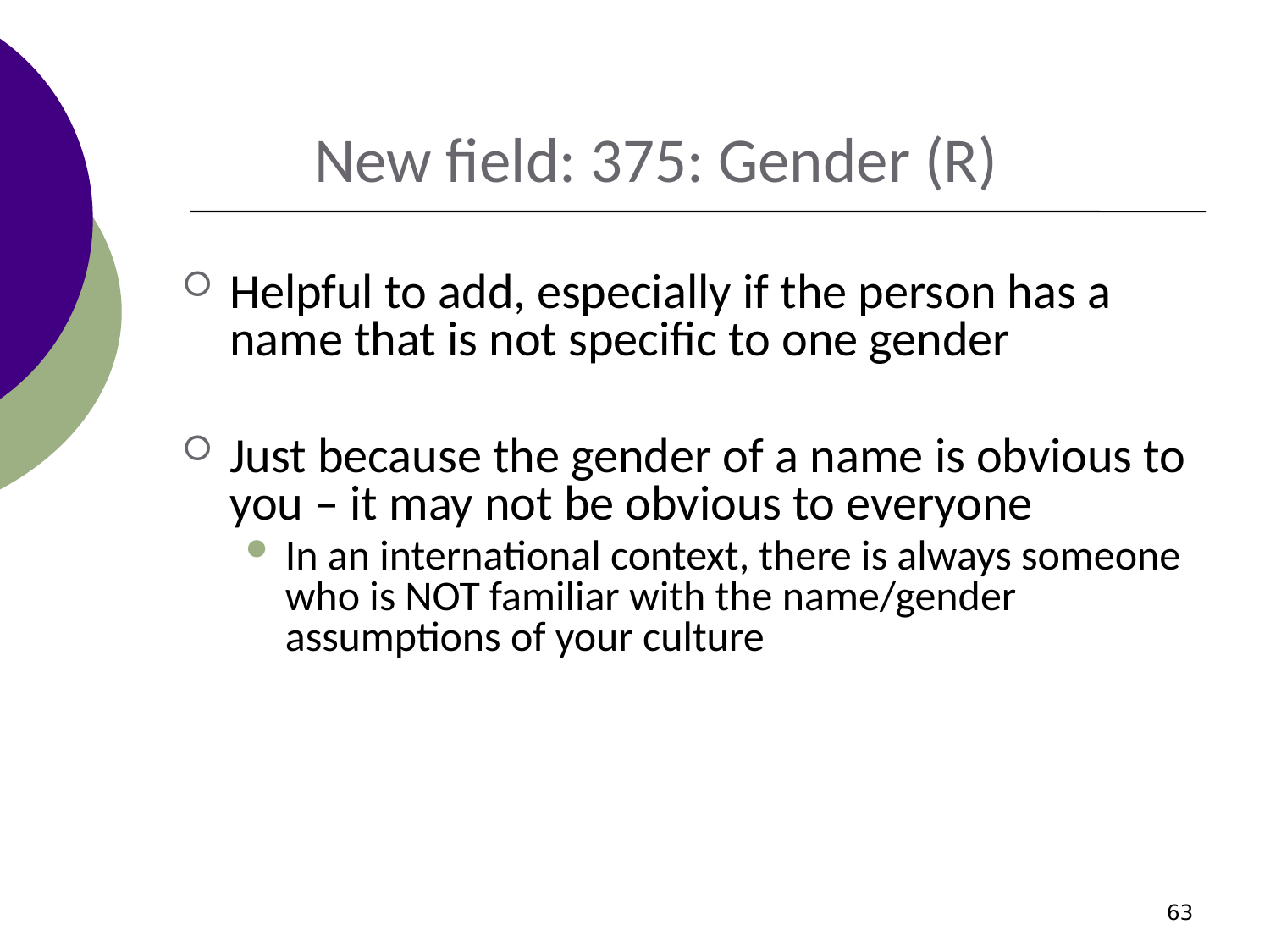

New field: 375: Gender (R)
Helpful to add, especially if the person has a name that is not specific to one gender
Just because the gender of a name is obvious to you – it may not be obvious to everyone
In an international context, there is always someone who is NOT familiar with the name/gender assumptions of your culture

63